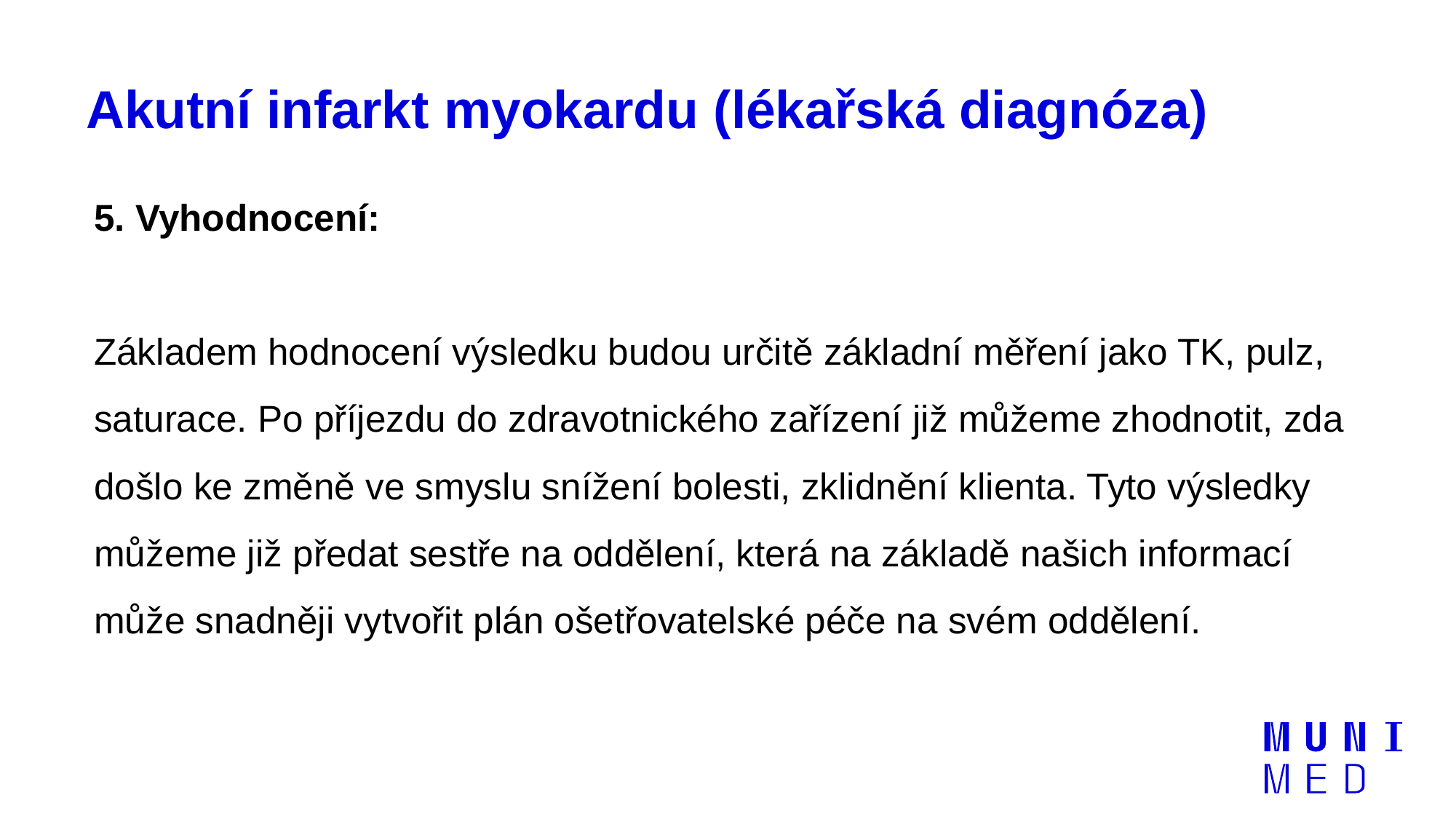

# Akutní infarkt myokardu (lékařská diagnóza)
5. Vyhodnocení:

Základem hodnocení výsledku budou určitě základní měření jako TK, pulz, saturace. Po příjezdu do zdravotnického zařízení již můžeme zhodnotit, zda došlo ke změně ve smyslu snížení bolesti, zklidnění klienta. Tyto výsledky můžeme již předat sestře na oddělení, která na základě našich informací může snadněji vytvořit plán ošetřovatelské péče na svém oddělení.